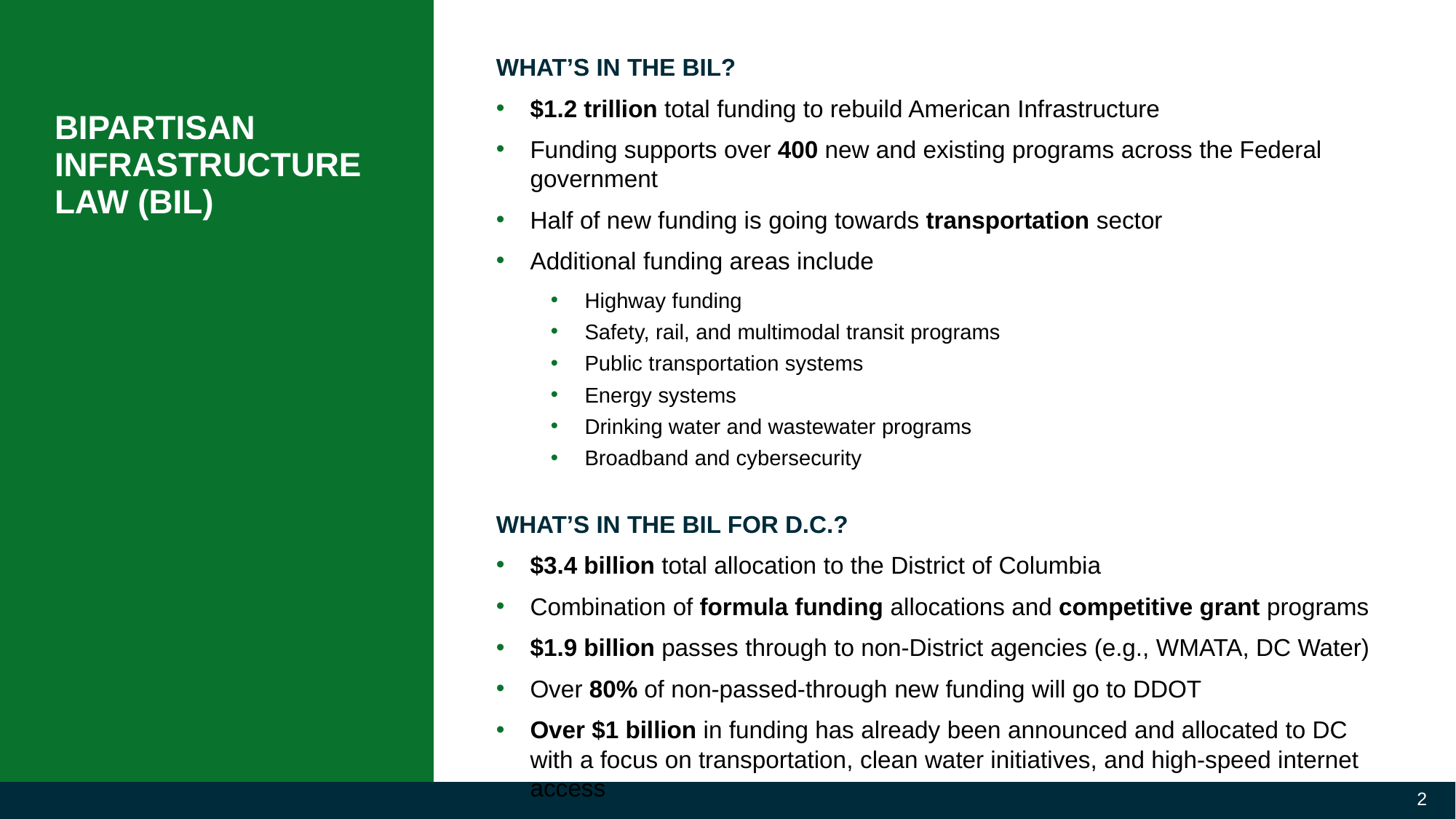

| BIPARTISAN INFRASTRUCTURE LAW (BIL) |  |
| --- | --- |
WHAT’S IN THE BIL?
$1.2 trillion total funding to rebuild American Infrastructure
Funding supports over 400 new and existing programs across the Federal government
Half of new funding is going towards transportation sector
Additional funding areas include
Highway funding
Safety, rail, and multimodal transit programs
Public transportation systems
Energy systems
Drinking water and wastewater programs
Broadband and cybersecurity

WHAT’S IN THE BIL FOR D.C.?
$3.4 billion total allocation to the District of Columbia
Combination of formula funding allocations and competitive grant programs
$1.9 billion passes through to non-District agencies (e.g., WMATA, DC Water)
Over 80% of non-passed-through new funding will go to DDOT
Over $1 billion in funding has already been announced and allocated to DC with a focus on transportation, clean water initiatives, and high-speed internet access

2